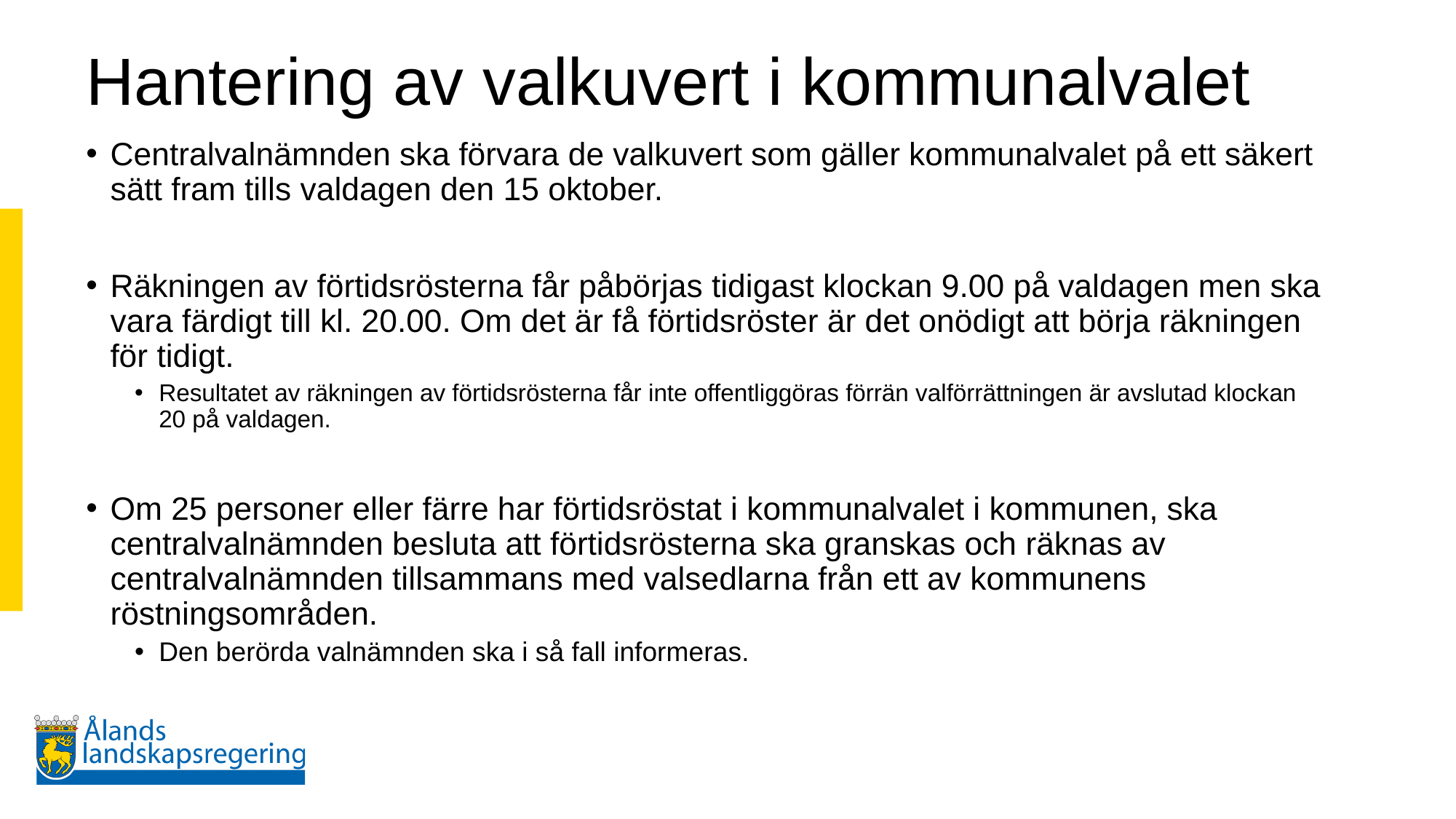

# Hantering av valkuvert i kommunalvalet
Centralvalnämnden ska förvara de valkuvert som gäller kommunalvalet på ett säkert sätt fram tills valdagen den 15 oktober.

Räkningen av förtidsrösterna får påbörjas tidigast klockan 9.00 på valdagen men ska vara färdigt till kl. 20.00. Om det är få förtidsröster är det onödigt att börja räkningen för tidigt.
Resultatet av räkningen av förtidsrösterna får inte offentliggöras förrän valförrättningen är avslutad klockan 20 på valdagen.

Om 25 personer eller färre har förtidsröstat i kommunalvalet i kommunen, ska centralvalnämnden besluta att förtidsrösterna ska granskas och räknas av centralvalnämnden tillsammans med valsedlarna från ett av kommunens röstningsområden.
Den berörda valnämnden ska i så fall informeras.